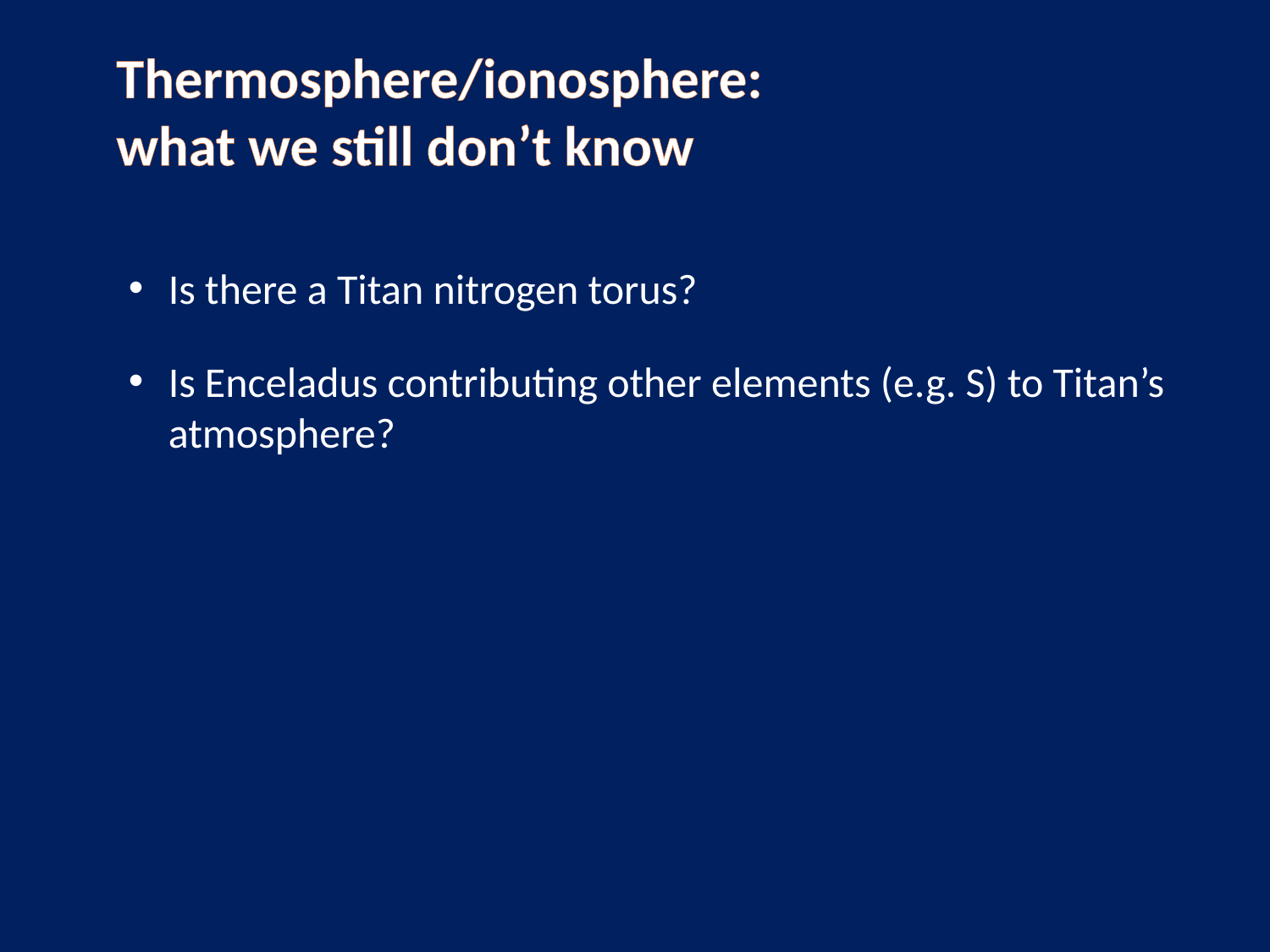

Thermosphere/ionosphere:
what we still don’t know
Is there a Titan nitrogen torus?
Is Enceladus contributing other elements (e.g. S) to Titan’s atmosphere?